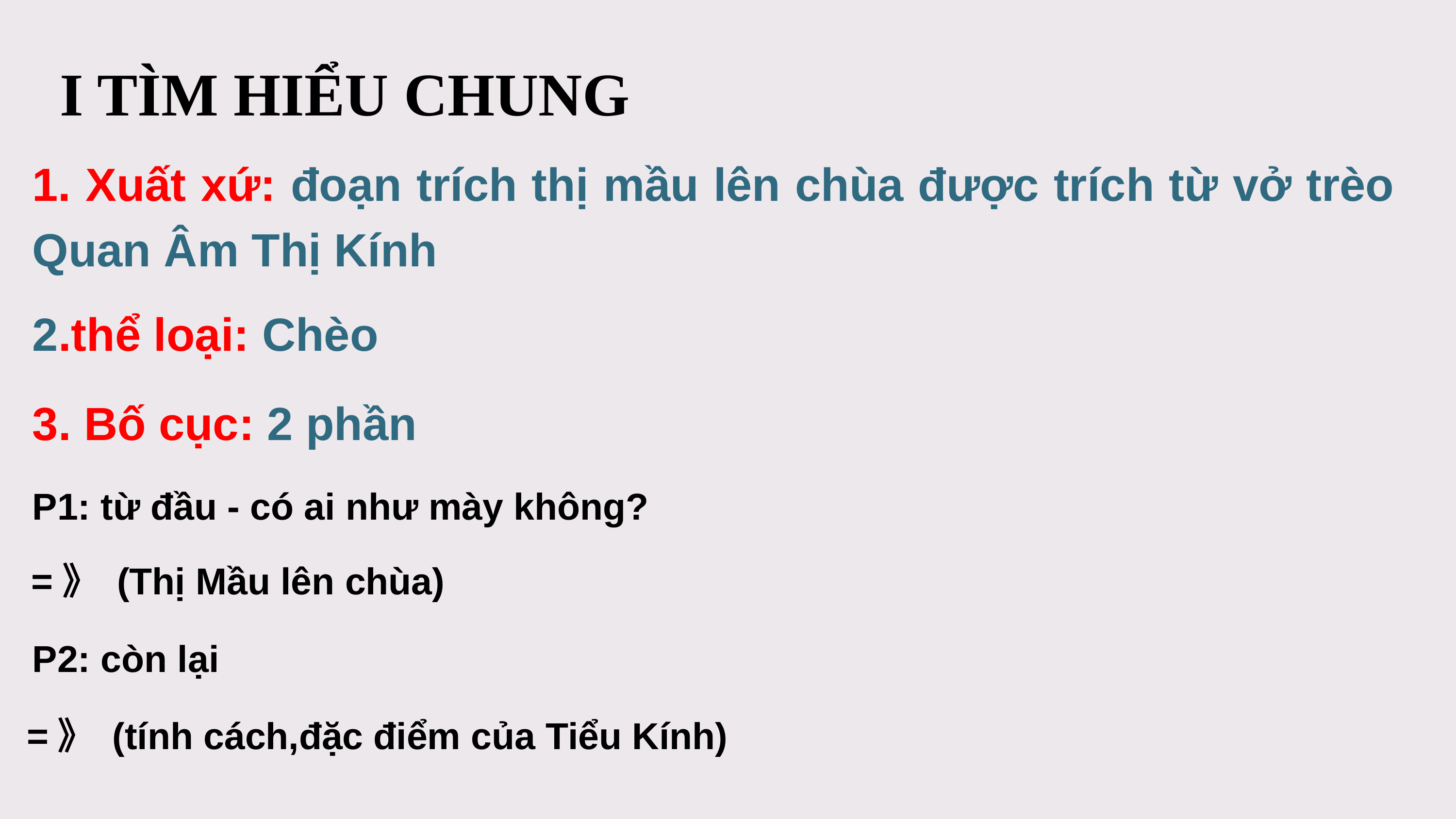

I TÌM HIỂU CHUNG
1. Xuất xứ: đoạn trích thị mầu lên chùa được trích từ vở trèo Quan Âm Thị Kính
2.thể loại: Chèo
3. Bố cục: 2 phần
P1: từ đầu - có ai như mày không?
=》 (Thị Mầu lên chùa)
P2: còn lại
=》 (tính cách,đặc điểm của Tiểu Kính)